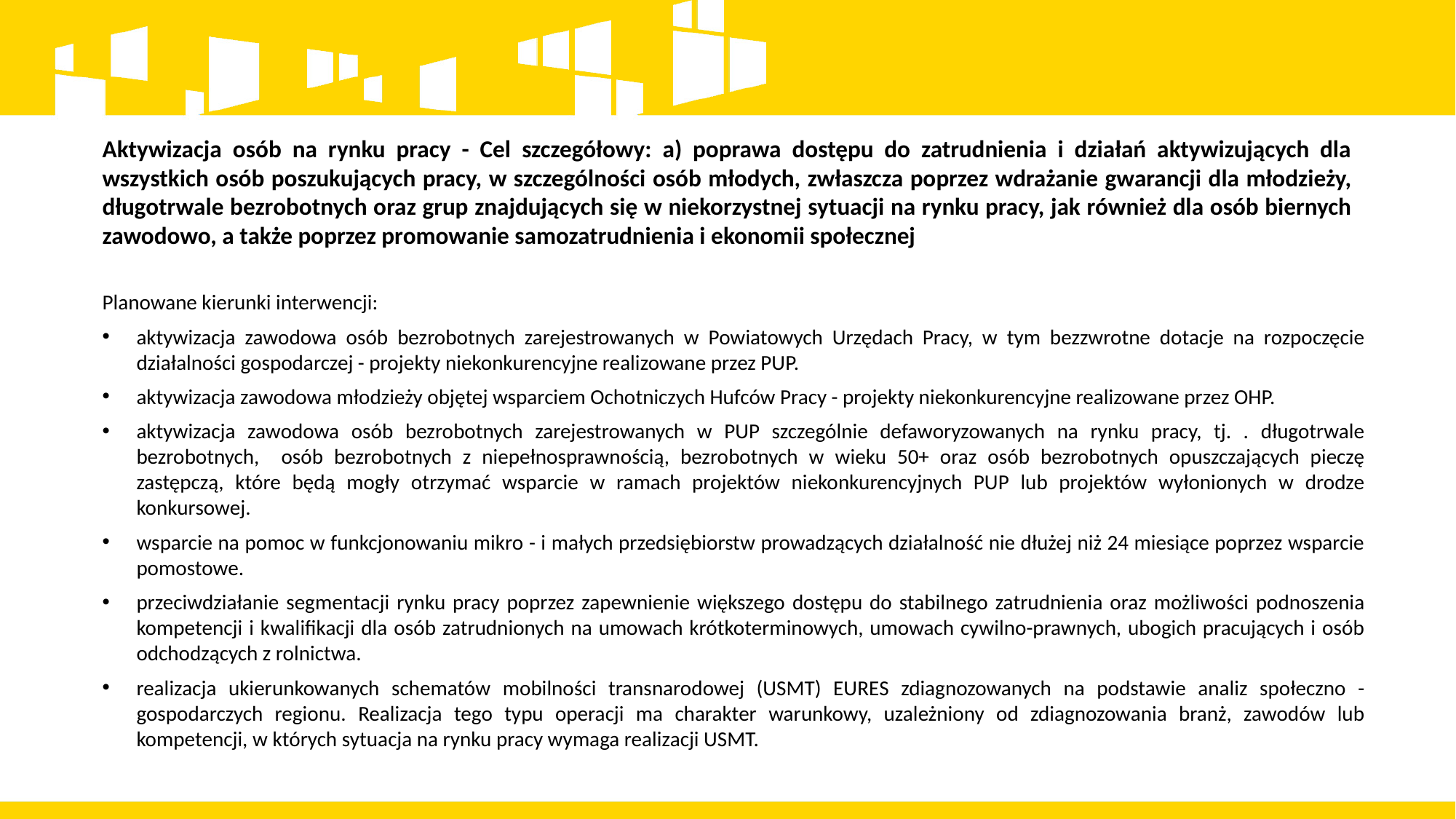

Aktywizacja osób na rynku pracy - Cel szczegółowy: a) poprawa dostępu do zatrudnienia i działań aktywizujących dla wszystkich osób poszukujących pracy, w szczególności osób młodych, zwłaszcza poprzez wdrażanie gwarancji dla młodzieży, długotrwale bezrobotnych oraz grup znajdujących się w niekorzystnej sytuacji na rynku pracy, jak również dla osób biernych zawodowo, a także poprzez promowanie samozatrudnienia i ekonomii społecznej
Planowane kierunki interwencji:
aktywizacja zawodowa osób bezrobotnych zarejestrowanych w Powiatowych Urzędach Pracy, w tym bezzwrotne dotacje na rozpoczęcie działalności gospodarczej - projekty niekonkurencyjne realizowane przez PUP.
aktywizacja zawodowa młodzieży objętej wsparciem Ochotniczych Hufców Pracy - projekty niekonkurencyjne realizowane przez OHP.
aktywizacja zawodowa osób bezrobotnych zarejestrowanych w PUP szczególnie defaworyzowanych na rynku pracy, tj. . długotrwale bezrobotnych,  osób bezrobotnych z niepełnosprawnością, bezrobotnych w wieku 50+ oraz osób bezrobotnych opuszczających pieczę zastępczą, które będą mogły otrzymać wsparcie w ramach projektów niekonkurencyjnych PUP lub projektów wyłonionych w drodze konkursowej.
wsparcie na pomoc w funkcjonowaniu mikro - i małych przedsiębiorstw prowadzących działalność nie dłużej niż 24 miesiące poprzez wsparcie pomostowe.
przeciwdziałanie segmentacji rynku pracy poprzez zapewnienie większego dostępu do stabilnego zatrudnienia oraz możliwości podnoszenia kompetencji i kwalifikacji dla osób zatrudnionych na umowach krótkoterminowych, umowach cywilno-prawnych, ubogich pracujących i osób odchodzących z rolnictwa.
realizacja ukierunkowanych schematów mobilności transnarodowej (USMT) EURES zdiagnozowanych na podstawie analiz społeczno - gospodarczych regionu. Realizacja tego typu operacji ma charakter warunkowy, uzależniony od zdiagnozowania branż, zawodów lub kompetencji, w których sytuacja na rynku pracy wymaga realizacji USMT.